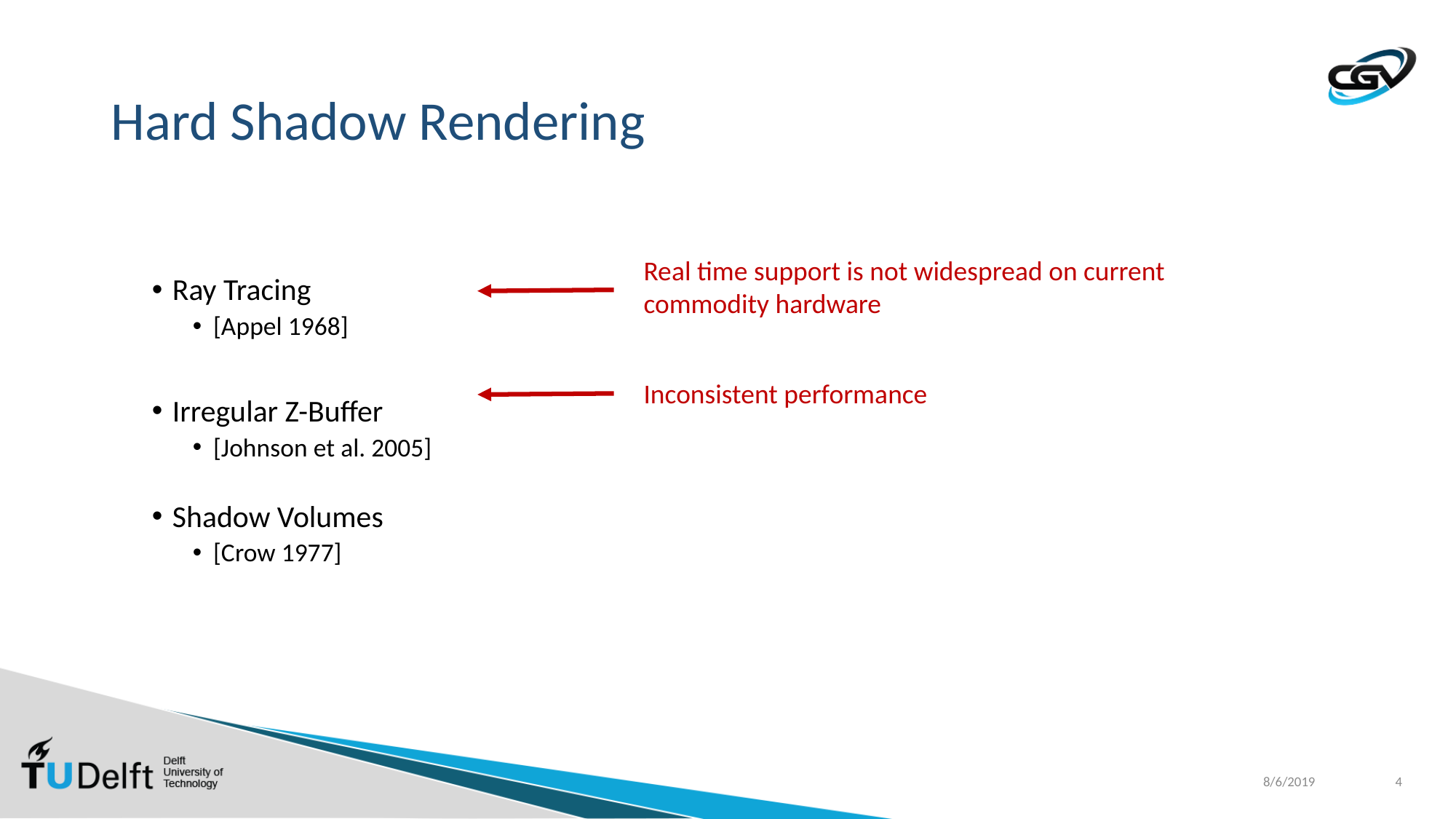

# Hard Shadow Rendering

Ray Tracing
[Appel 1968]

Irregular Z-Buffer
[Johnson et al. 2005]

Shadow Volumes
[Crow 1977]
Real time support is not widespread on current commodity hardware
Inconsistent performance
8/6/2019
4